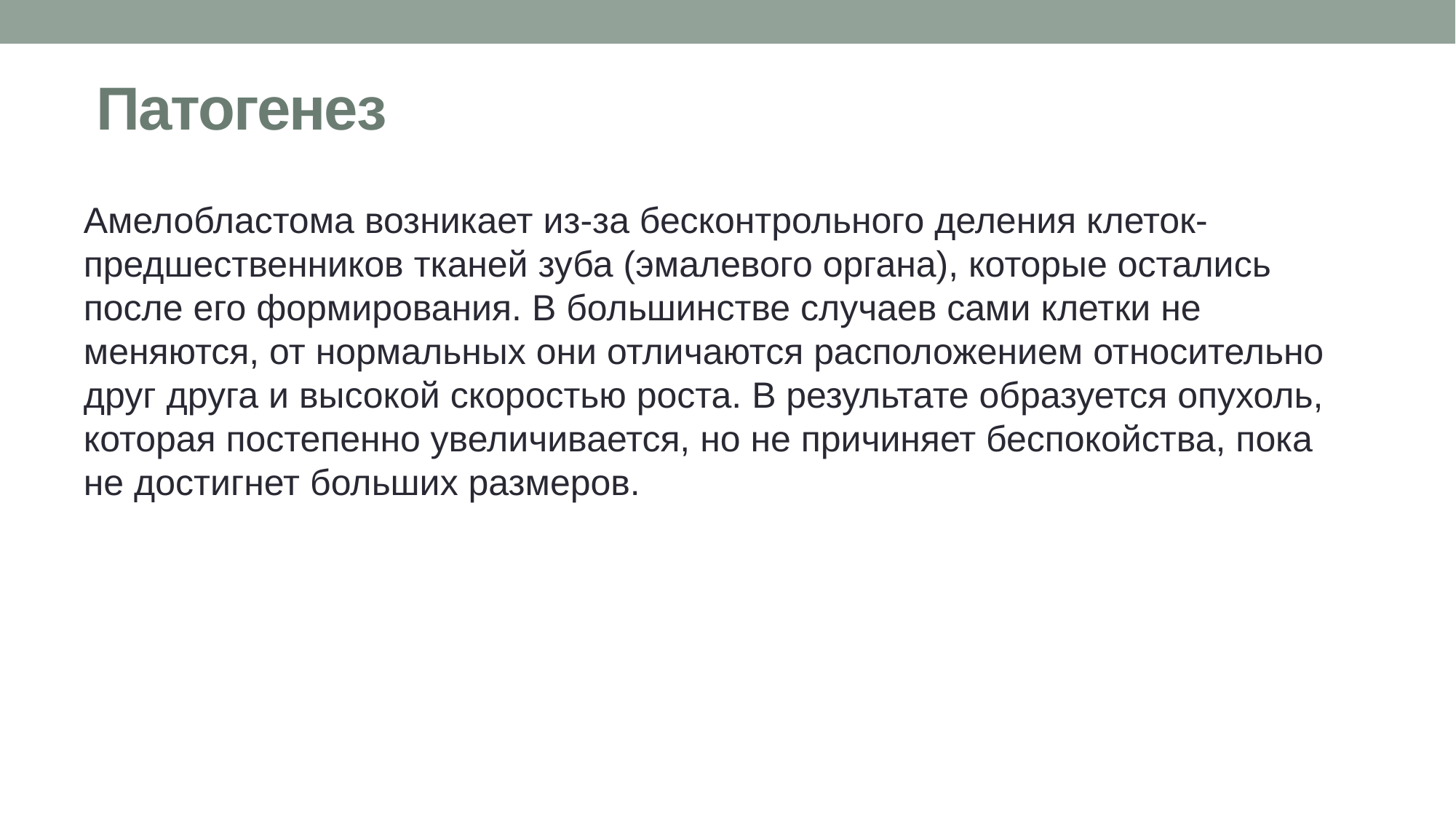

Патогенез
Амелобластома возникает из-за бесконтрольного деления клеток-предшественников тканей зуба (эмалевого органа), которые остались после его формирования. В большинстве случаев сами клетки не меняются, от нормальных они отличаются расположением относительно друг друга и высокой скоростью роста. В результате образуется опухоль, которая постепенно увеличивается, но не причиняет беспокойства, пока не достигнет больших размеров.